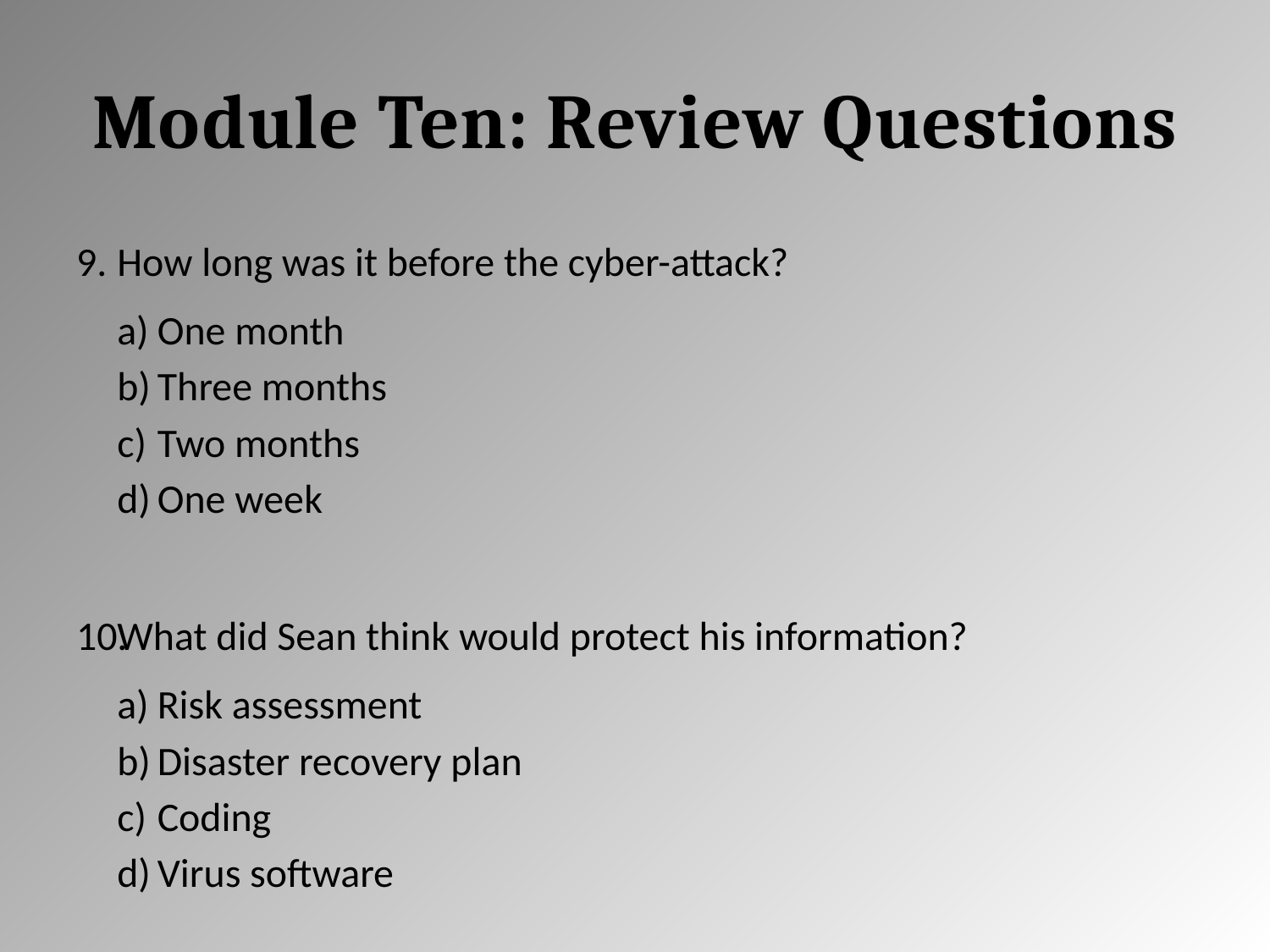

# Module Ten: Review Questions
How long was it before the cyber-attack?
One month
Three months
Two months
One week

What did Sean think would protect his information?
Risk assessment
Disaster recovery plan
Coding
Virus software